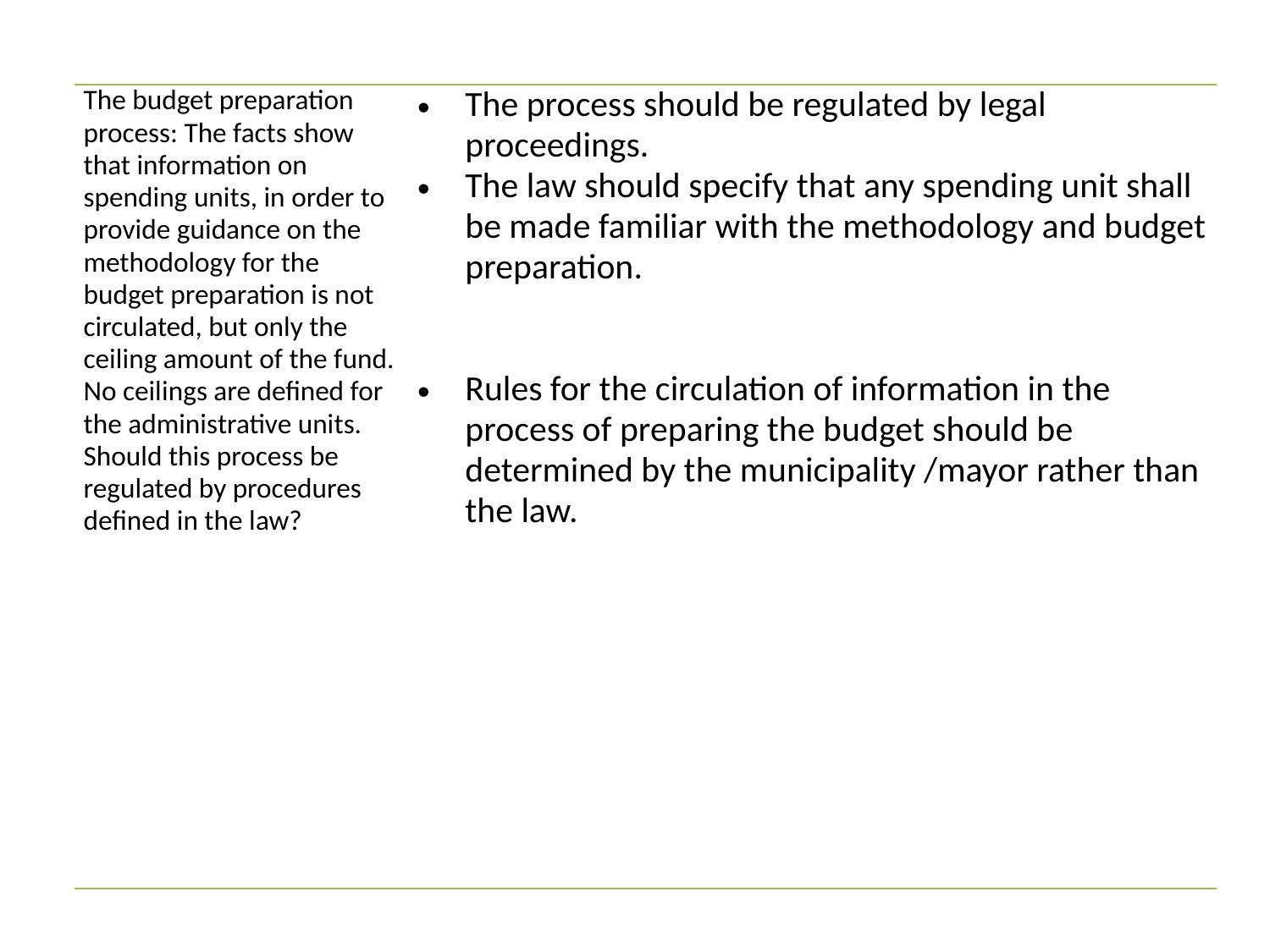

| The budget preparation process: The facts show that information on spending units, in order to provide guidance on the methodology for the budget preparation is not circulated, but only the ceiling amount of the fund. No ceilings are defined for the administrative units. Should this process be regulated by procedures defined in the law? | The process should be regulated by legal proceedings. The law should specify that any spending unit shall be made familiar with the methodology and budget preparation. Rules for the circulation of information in the process of preparing the budget should be determined by the municipality /mayor rather than the law. |
| --- | --- |